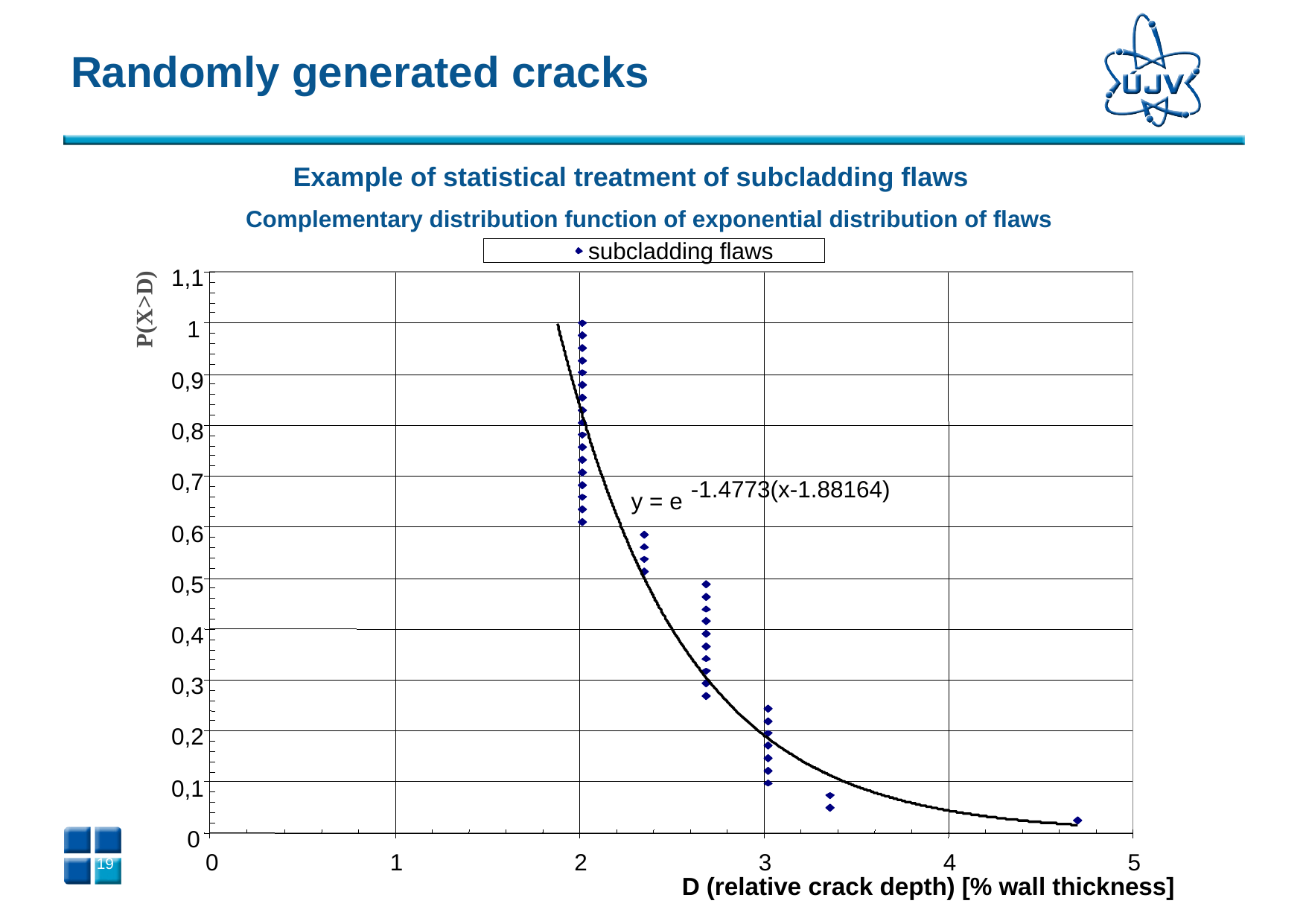

# Randomly generated cracks
Example of statistical treatment of subcladding flaws
Complementary distribution function of exponential distribution of flaws

subcladding flaws

1,1

P(X>D)

1

0,9

0,8

0,7

-1.4773(x-1.88164)

y = e

0,6

0,5

0,4

0,3

0,2

0,1

0

0
1
2
3
4
5
D (relative crack depth) [% wall thickness]
19